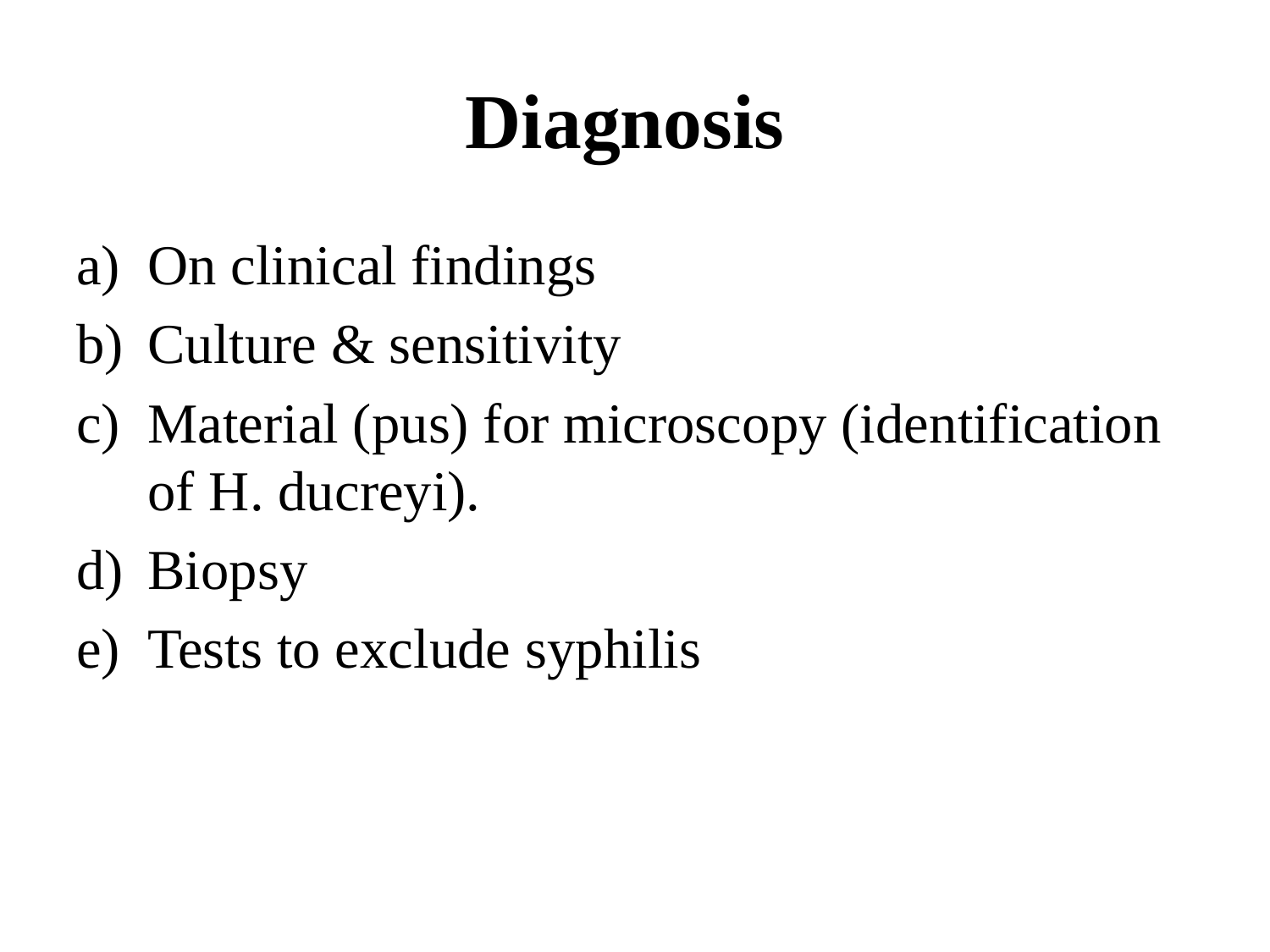

# Diagnosis
On clinical findings
Culture & sensitivity
Material (pus) for microscopy (identification of H. ducreyi).
Biopsy
Tests to exclude syphilis